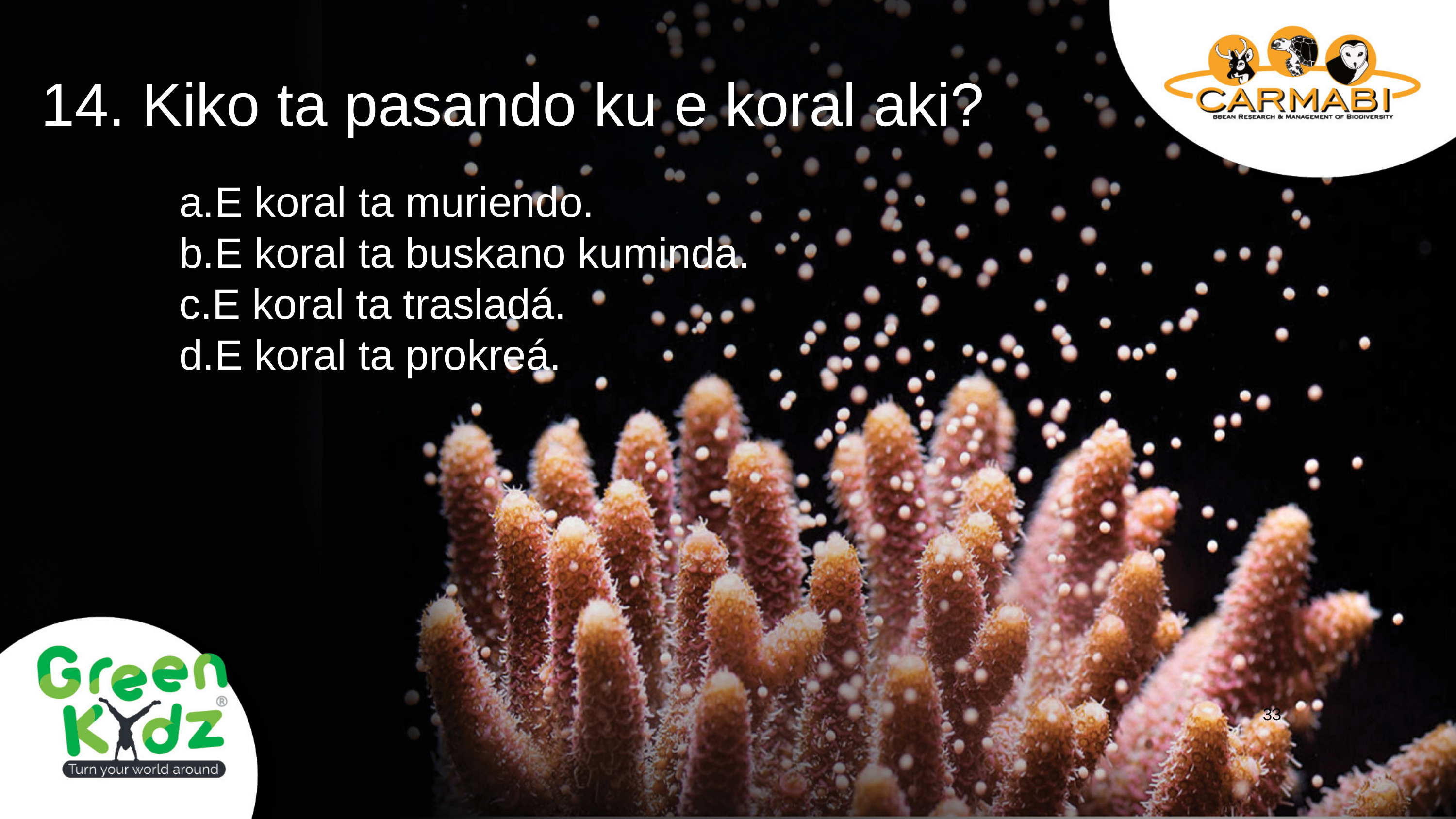

14. Kiko ta pasando ku e koral aki?
E koral ta muriendo.
E koral ta buskano kuminda.
E koral ta trasladá.
E koral ta prokreá.

33